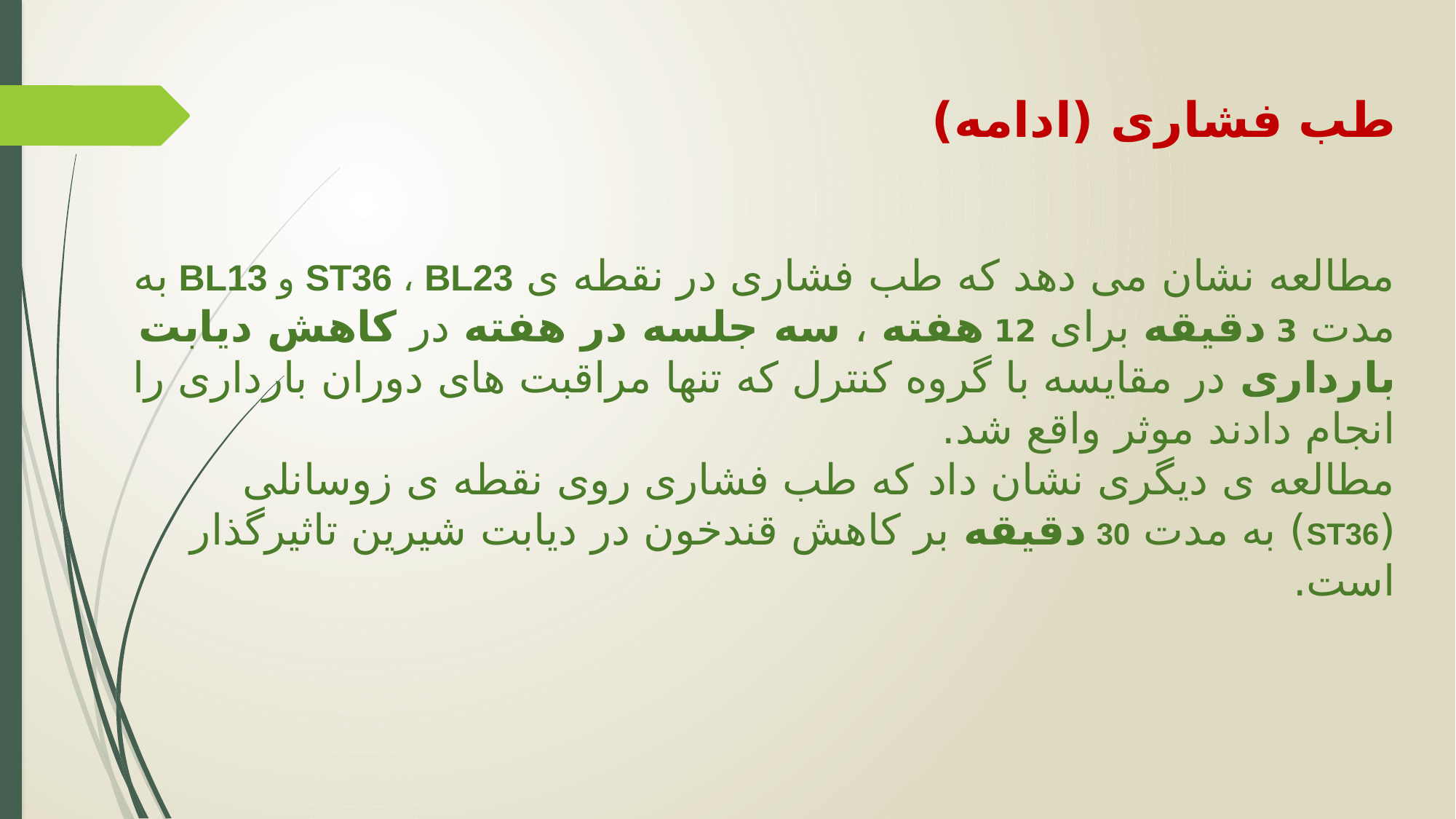

# طب فشاری (ادامه) مطالعه نشان می دهد که طب فشاری در نقطه ی ST36 ، BL23 و BL13 به مدت 3 دقیقه برای 12 هفته ، سه جلسه در هفته در کاهش دیابت بارداری در مقایسه با گروه کنترل که تنها مراقبت های دوران بارداری را انجام دادند موثر واقع شد. مطالعه ی دیگری نشان داد که طب فشاری روی نقطه ی زوسانلی (ST36) به مدت 30 دقیقه بر کاهش قندخون در دیابت شیرین تاثیرگذار است.